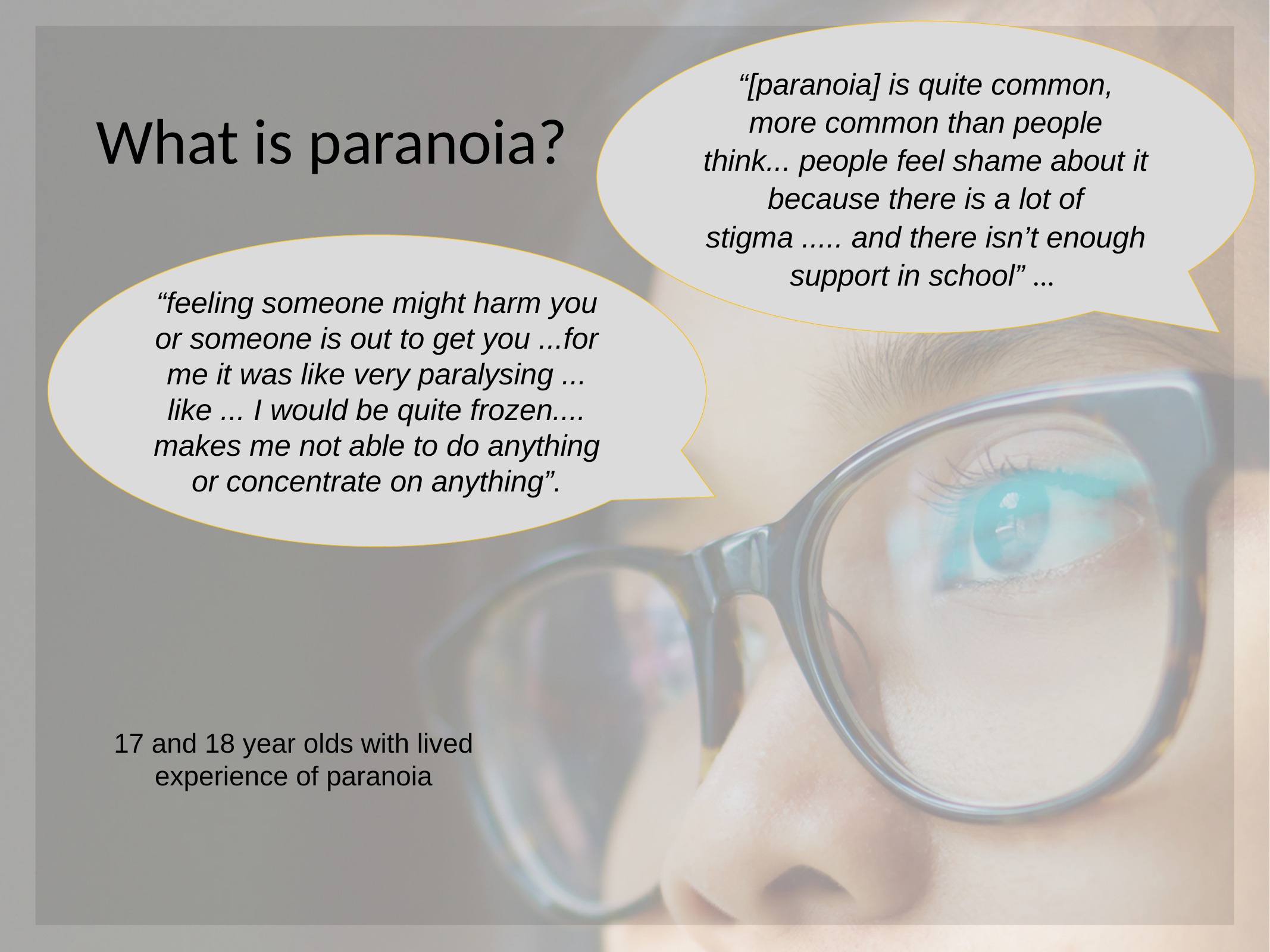

“[paranoia] is quite common, more common than people think... people feel shame about it because there is a lot of stigma ..... and there isn’t enough support in school” ...
# What is paranoia?
“feeling someone might harm you or someone is out to get you ...for me it was like very paralysing ... like ... I would be quite frozen.... makes me not able to do anything or concentrate on anything”.
17 and 18 year olds with lived experience of paranoia